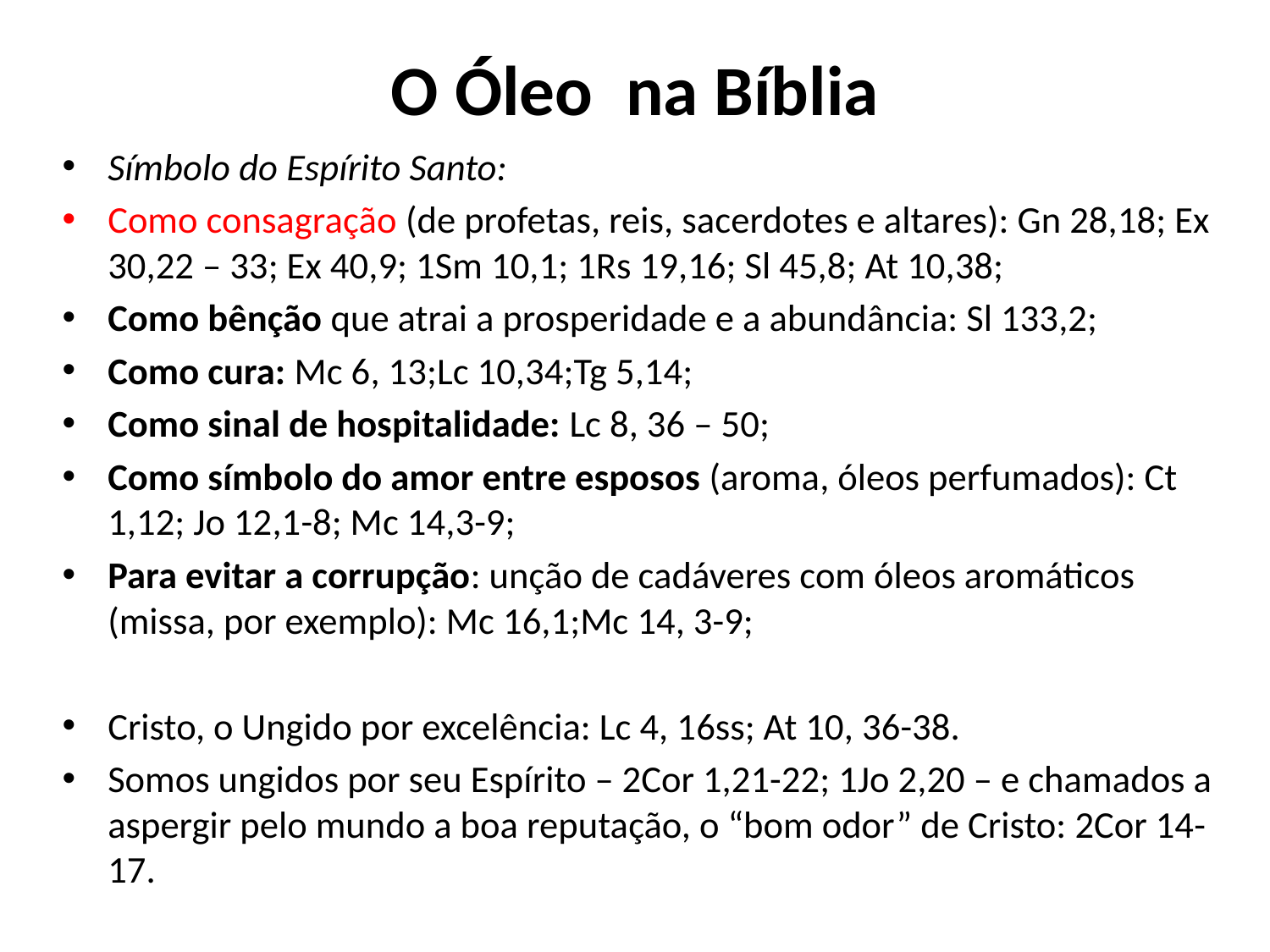

# O Óleo  na Bíblia
Símbolo do Espírito Santo:
Como consagração (de profetas, reis, sacerdotes e altares): Gn 28,18; Ex 30,22 – 33; Ex 40,9; 1Sm 10,1; 1Rs 19,16; Sl 45,8; At 10,38;
Como bênção que atrai a prosperidade e a abundância: Sl 133,2;
Como cura: Mc 6, 13;Lc 10,34;Tg 5,14;
Como sinal de hospitalidade: Lc 8, 36 – 50;
Como símbolo do amor entre esposos (aroma, óleos perfumados): Ct 1,12; Jo 12,1-8; Mc 14,3-9;
Para evitar a corrupção: unção de cadáveres com óleos aromáticos (missa, por exemplo): Mc 16,1;Mc 14, 3-9;

Cristo, o Ungido por excelência: Lc 4, 16ss; At 10, 36-38.
Somos ungidos por seu Espírito – 2Cor 1,21-22; 1Jo 2,20 – e chamados a aspergir pelo mundo a boa reputação, o “bom odor” de Cristo: 2Cor 14-17.